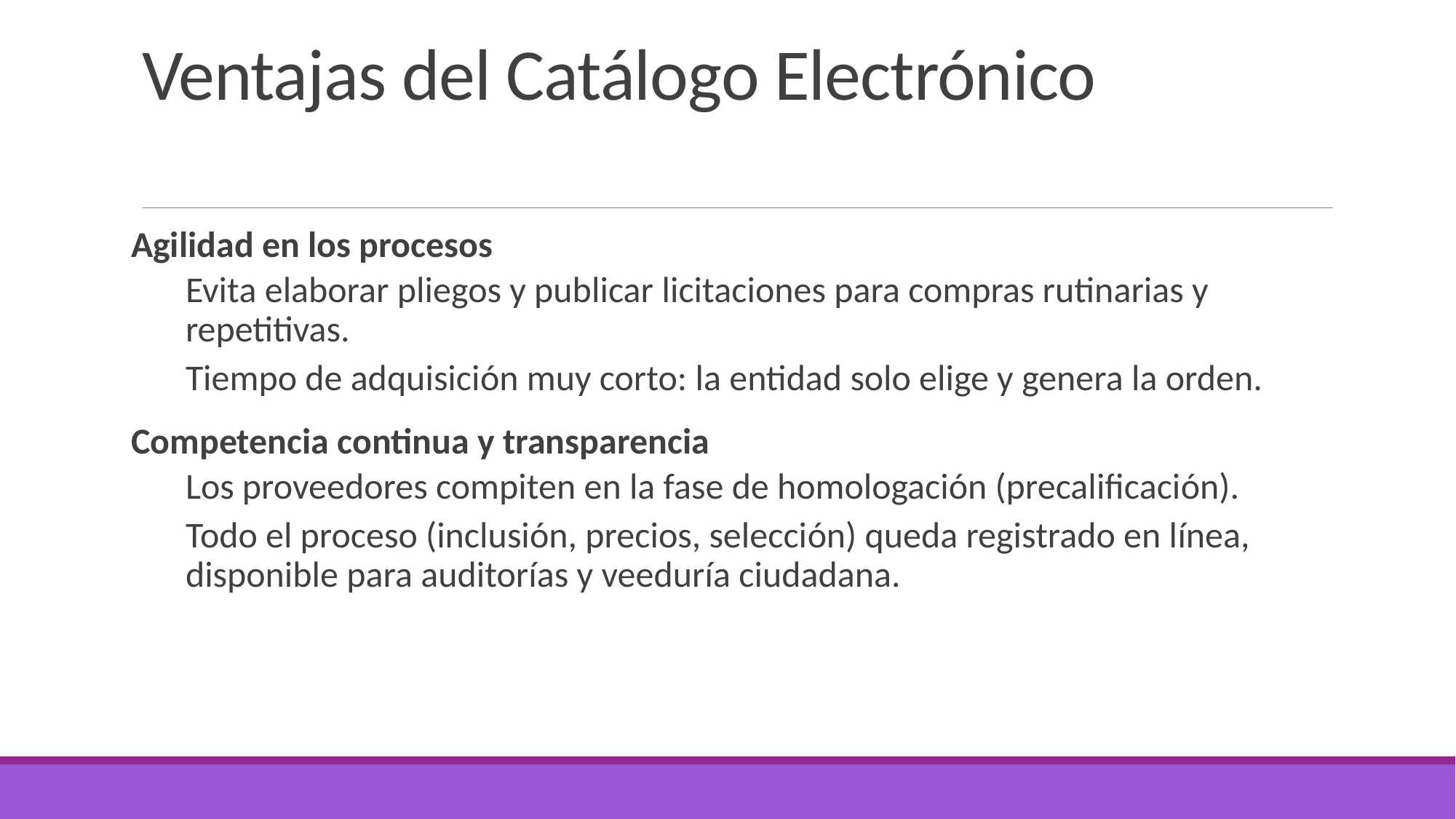

# Ventajas del Catálogo Electrónico
Agilidad en los procesos
Evita elaborar pliegos y publicar licitaciones para compras rutinarias y repetitivas.
Tiempo de adquisición muy corto: la entidad solo elige y genera la orden.
Competencia continua y transparencia
Los proveedores compiten en la fase de homologación (precalificación).
Todo el proceso (inclusión, precios, selección) queda registrado en línea, disponible para auditorías y veeduría ciudadana.